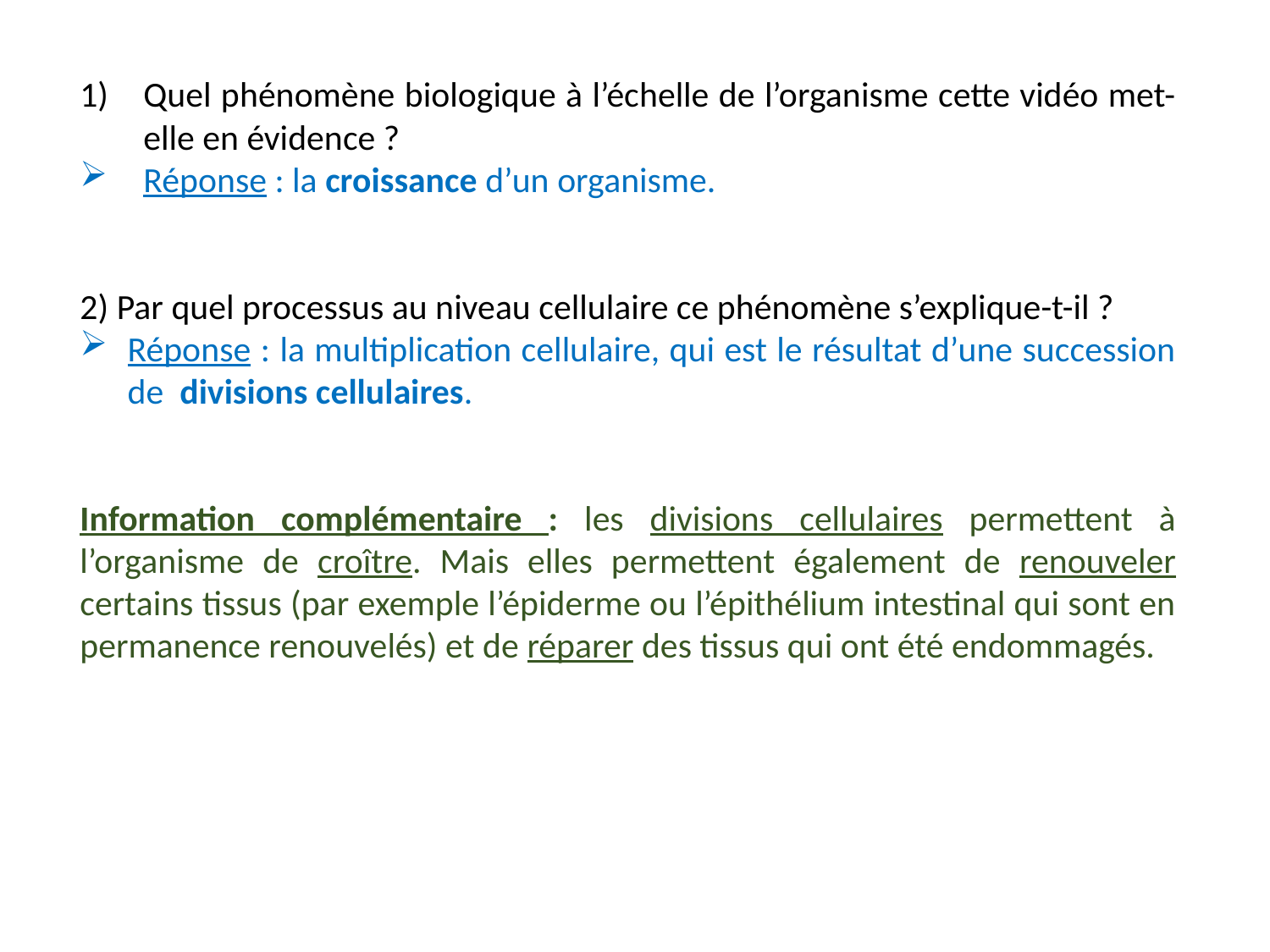

Quel phénomène biologique à l’échelle de l’organisme cette vidéo met-elle en évidence ?
Réponse : la croissance d’un organisme.

2) Par quel processus au niveau cellulaire ce phénomène s’explique-t-il ?
Réponse : la multiplication cellulaire, qui est le résultat d’une succession de  divisions cellulaires.

Information complémentaire : les divisions cellulaires permettent à l’organisme de croître. Mais elles permettent également de renouveler certains tissus (par exemple l’épiderme ou l’épithélium intestinal qui sont en permanence renouvelés) et de réparer des tissus qui ont été endommagés.